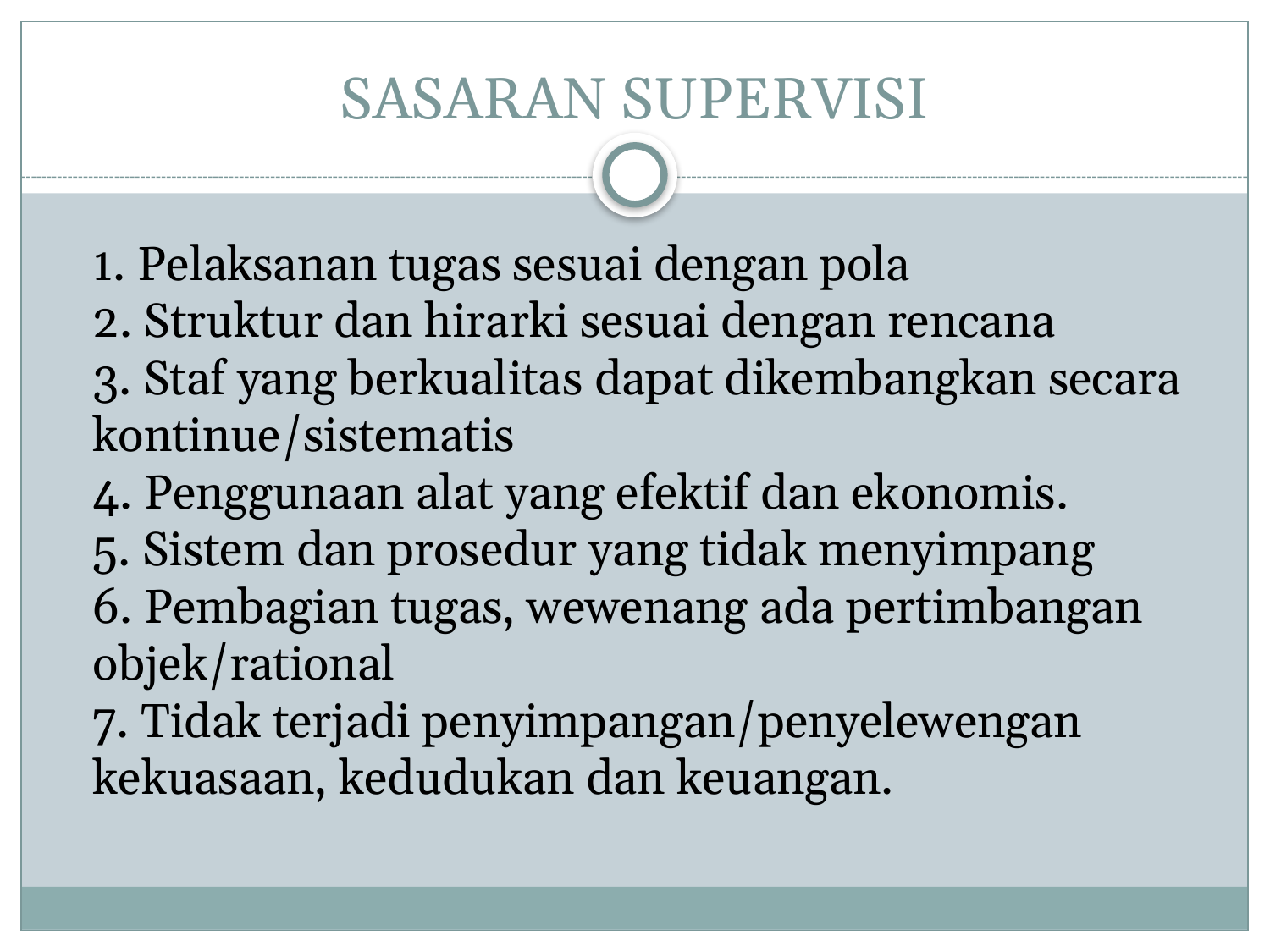

# SASARAN SUPERVISI
1. Pelaksanan tugas sesuai dengan pola
2. Struktur dan hirarki sesuai dengan rencana
3. Staf yang berkualitas dapat dikembangkan secara kontinue/sistematis
4. Penggunaan alat yang efektif dan ekonomis.
5. Sistem dan prosedur yang tidak menyimpang
6. Pembagian tugas, wewenang ada pertimbangan objek/rational
7. Tidak terjadi penyimpangan/penyelewengan kekuasaan, kedudukan dan keuangan.